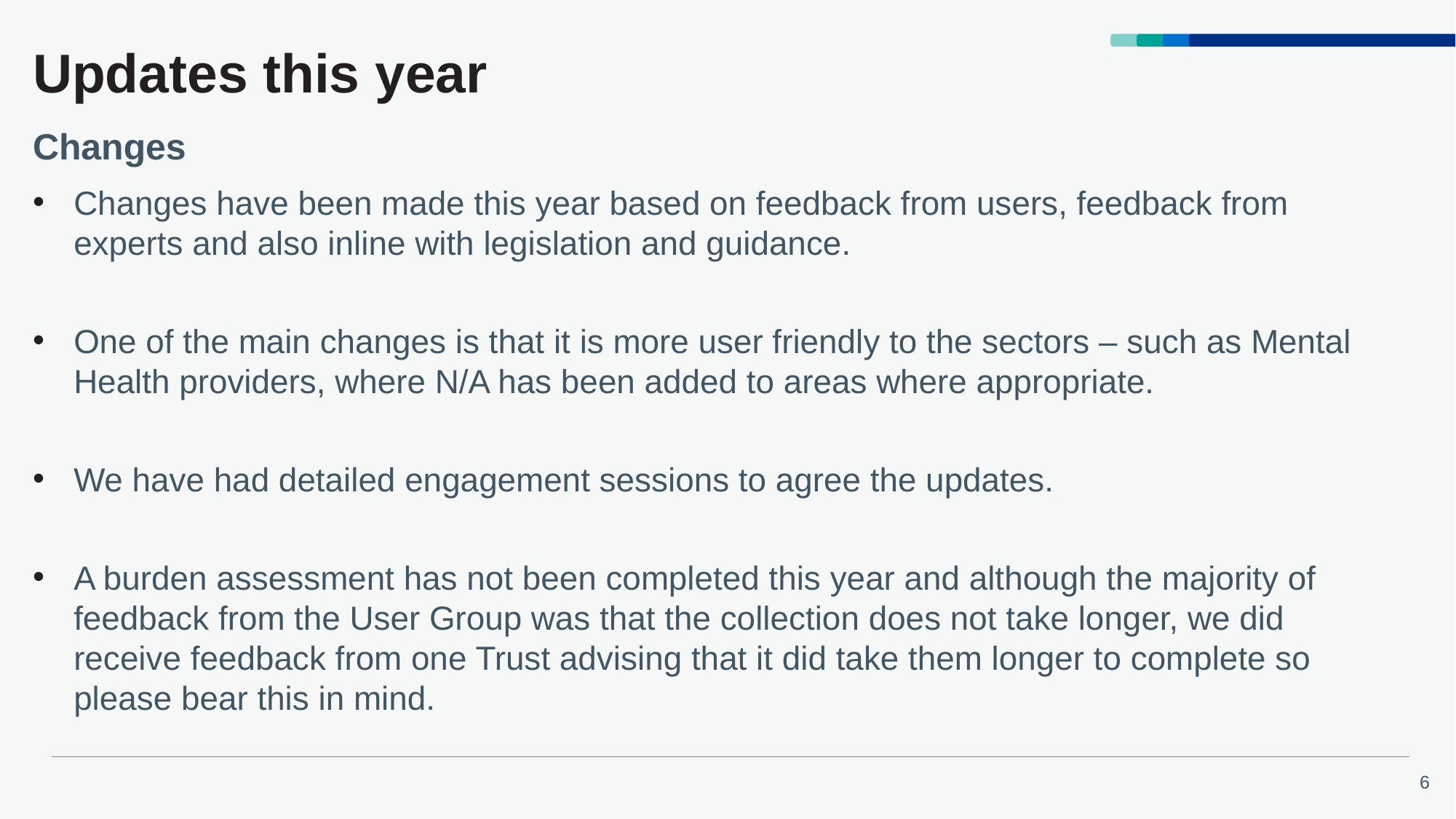

# Updates this year
Changes
Changes have been made this year based on feedback from users, feedback from experts and also inline with legislation and guidance.

One of the main changes is that it is more user friendly to the sectors – such as Mental Health providers, where N/A has been added to areas where appropriate.

We have had detailed engagement sessions to agree the updates.

A burden assessment has not been completed this year and although the majority of feedback from the User Group was that the collection does not take longer, we did receive feedback from one Trust advising that it did take them longer to complete so please bear this in mind.